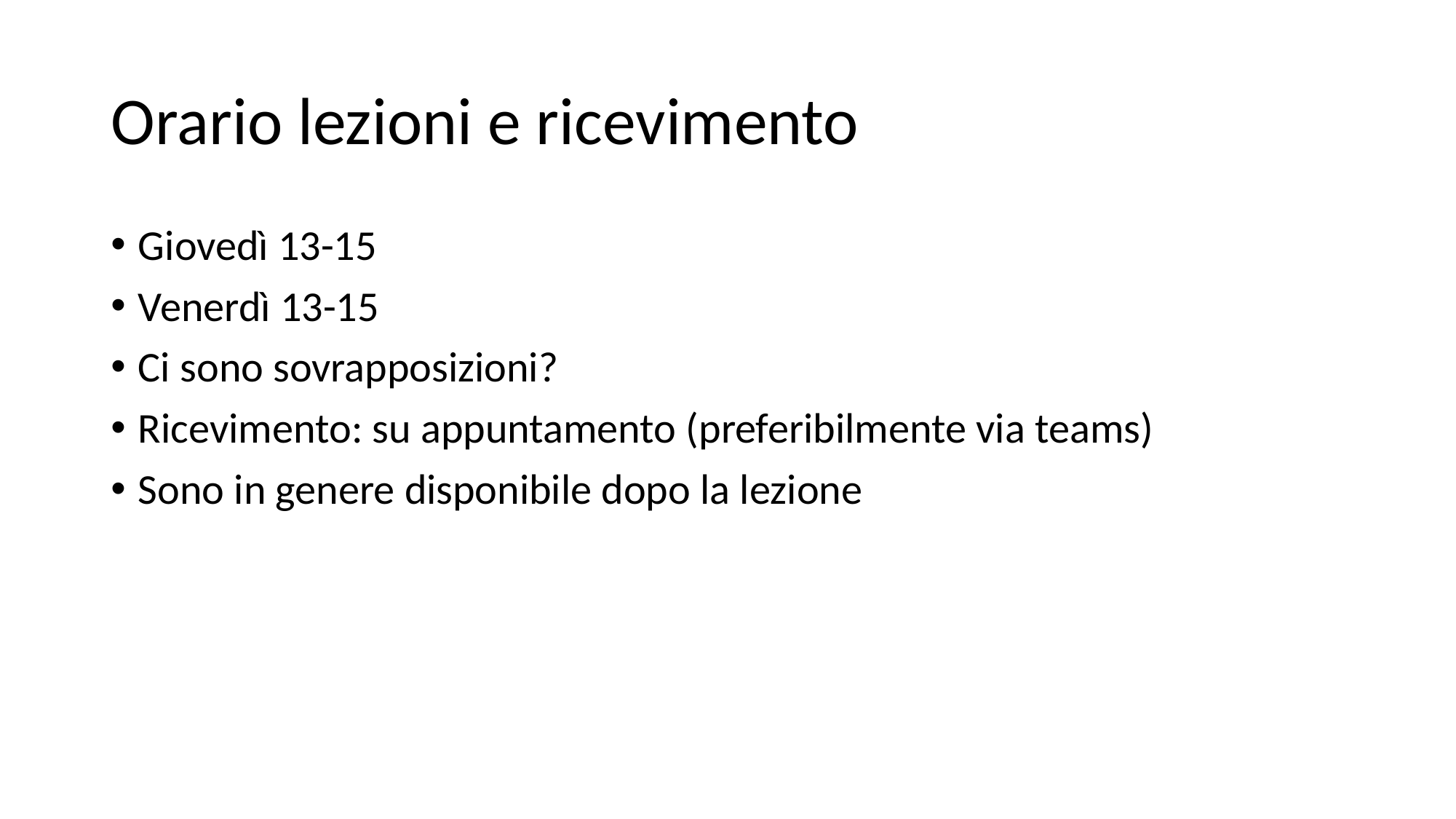

# Orario lezioni e ricevimento
Giovedì 13-15
Venerdì 13-15
Ci sono sovrapposizioni?
Ricevimento: su appuntamento (preferibilmente via teams)
Sono in genere disponibile dopo la lezione